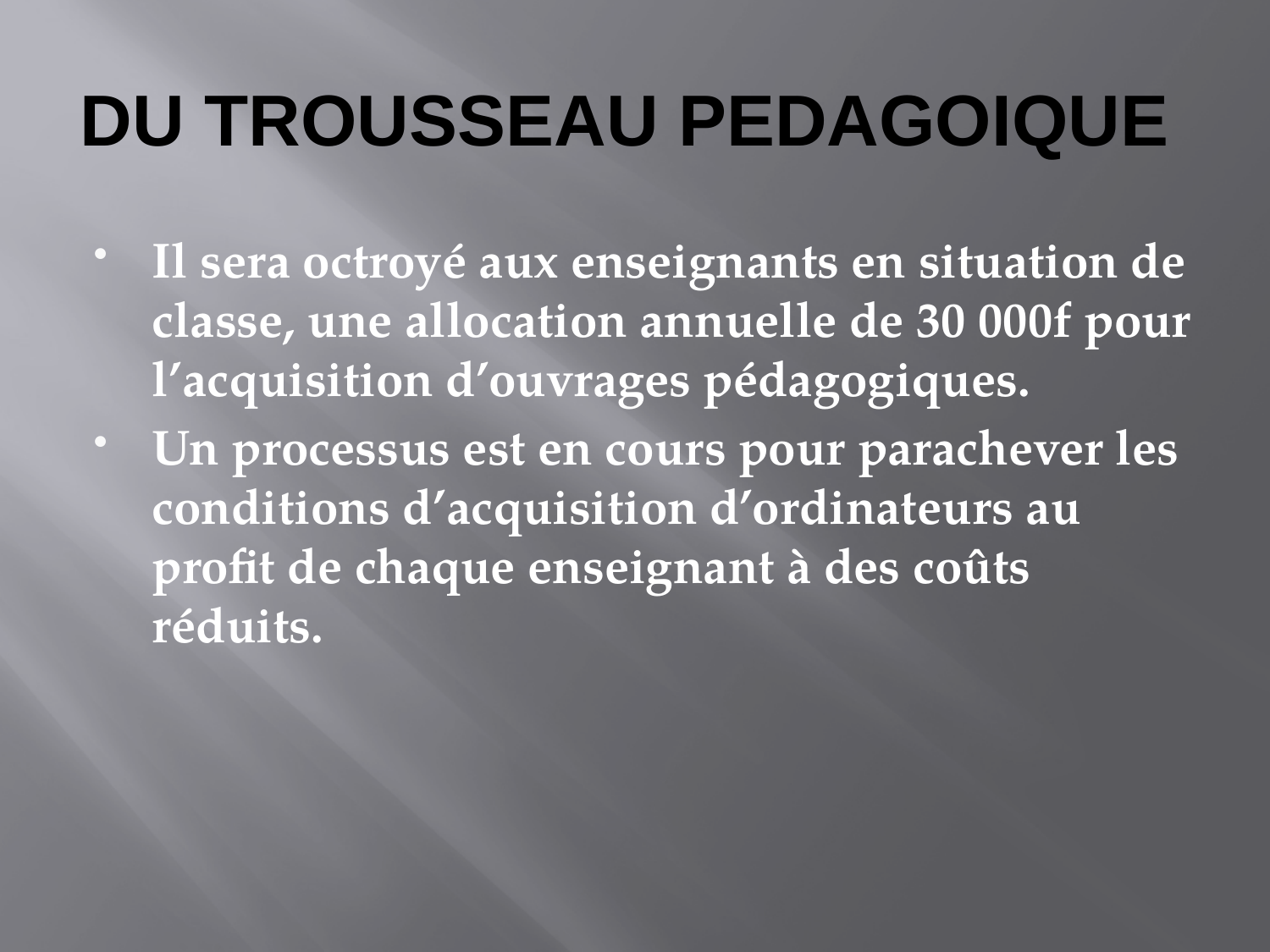

# DU TROUSSEAU PEDAGOIQUE
Il sera octroyé aux enseignants en situation de classe, une allocation annuelle de 30 000f pour l’acquisition d’ouvrages pédagogiques.
Un processus est en cours pour parachever les conditions d’acquisition d’ordinateurs au profit de chaque enseignant à des coûts réduits.